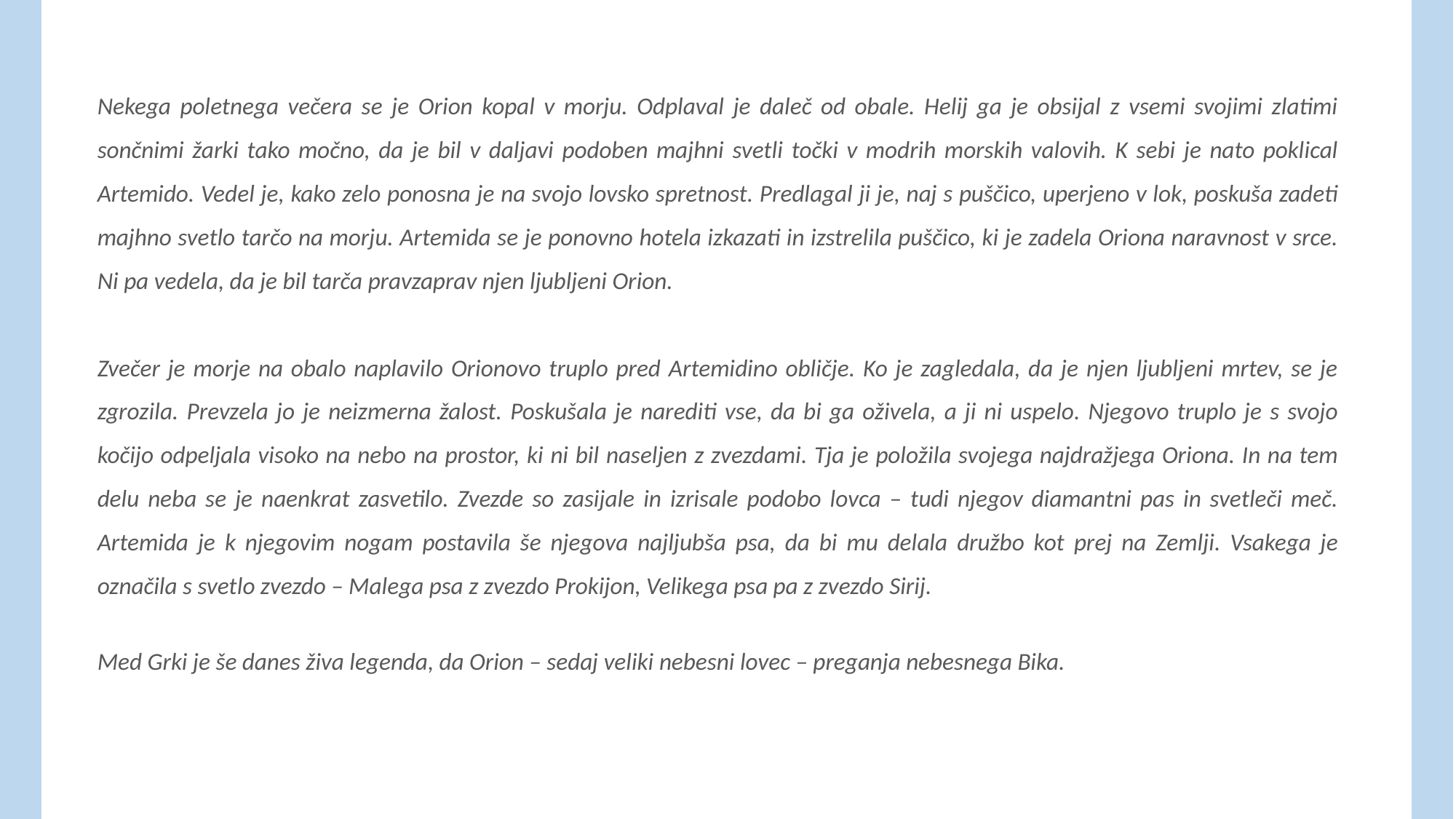

Nekega poletnega večera se je Orion kopal v morju. Odplaval je daleč od obale. Helij ga je obsijal z vsemi svojimi zlatimi sončnimi žarki tako močno, da je bil v daljavi podoben majhni svetli točki v modrih morskih valovih. K sebi je nato poklical Artemido. Vedel je, kako zelo ponosna je na svojo lovsko spretnost. Predlagal ji je, naj s puščico, uperjeno v lok, poskuša zadeti majhno svetlo tarčo na morju. Artemida se je ponovno hotela izkazati in izstrelila puščico, ki je zadela Oriona naravnost v srce. Ni pa vedela, da je bil tarča pravzaprav njen ljubljeni Orion.

Zvečer je morje na obalo naplavilo Orionovo truplo pred Artemidino obličje. Ko je zagledala, da je njen ljubljeni mrtev, se je zgrozila. Prevzela jo je neizmerna žalost. Poskušala je narediti vse, da bi ga oživela, a ji ni uspelo. Njegovo truplo je s svojo kočijo odpeljala visoko na nebo na prostor, ki ni bil naseljen z zvezdami. Tja je položila svojega najdražjega Oriona. In na tem delu neba se je naenkrat zasvetilo. Zvezde so zasijale in izrisale podobo lovca – tudi njegov diamantni pas in svetleči meč. Artemida je k njegovim nogam postavila še njegova najljubša psa, da bi mu delala družbo kot prej na Zemlji. Vsakega je označila s svetlo zvezdo – Malega psa z zvezdo Prokijon, Velikega psa pa z zvezdo Sirij.

Med Grki je še danes živa legenda, da Orion – sedaj veliki nebesni lovec – preganja nebesnega Bika.